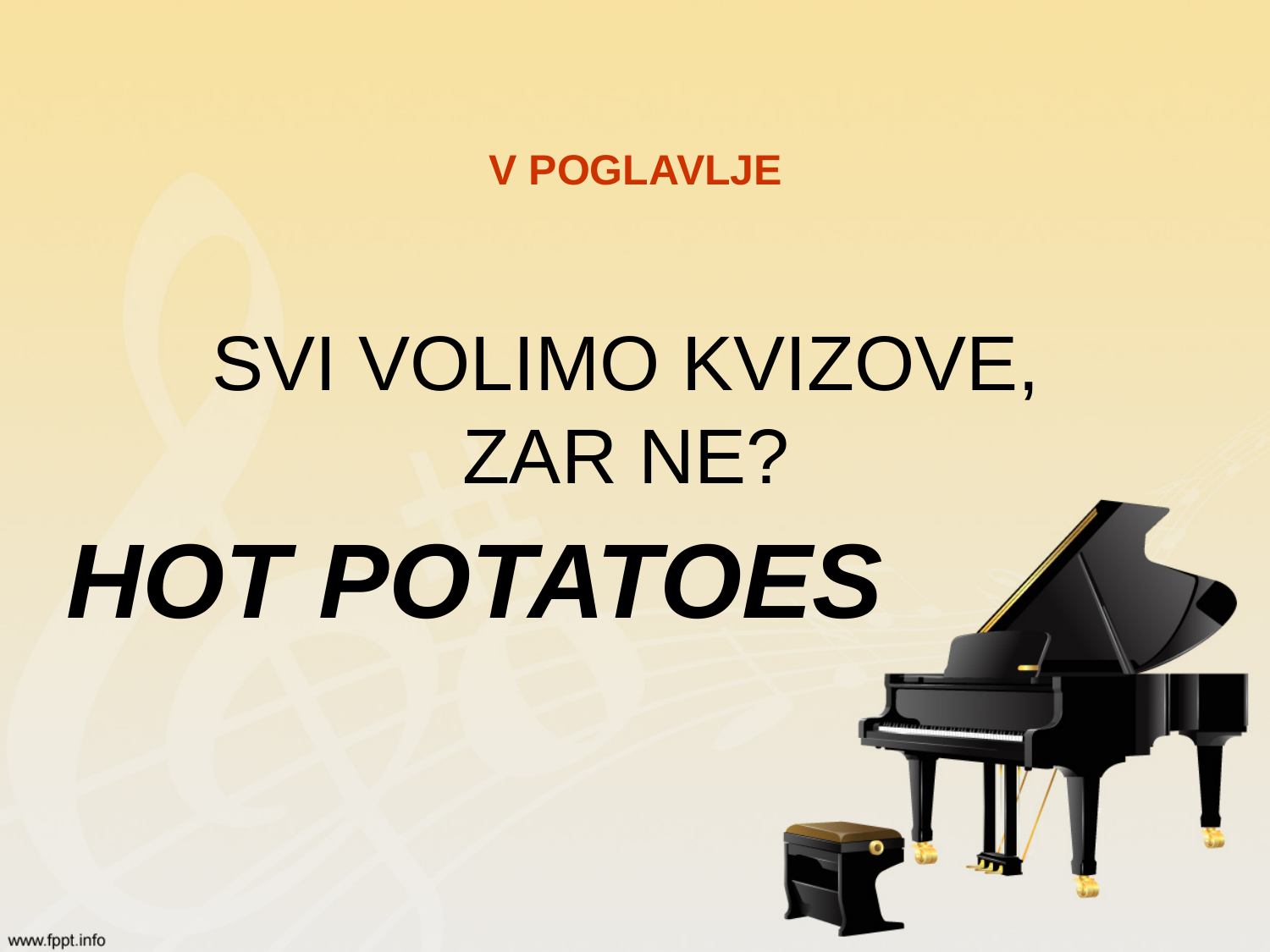

V POGLAVLJE
# SVI VOLIMO KVIZOVE, ZAR NE?
HOT POTATOES